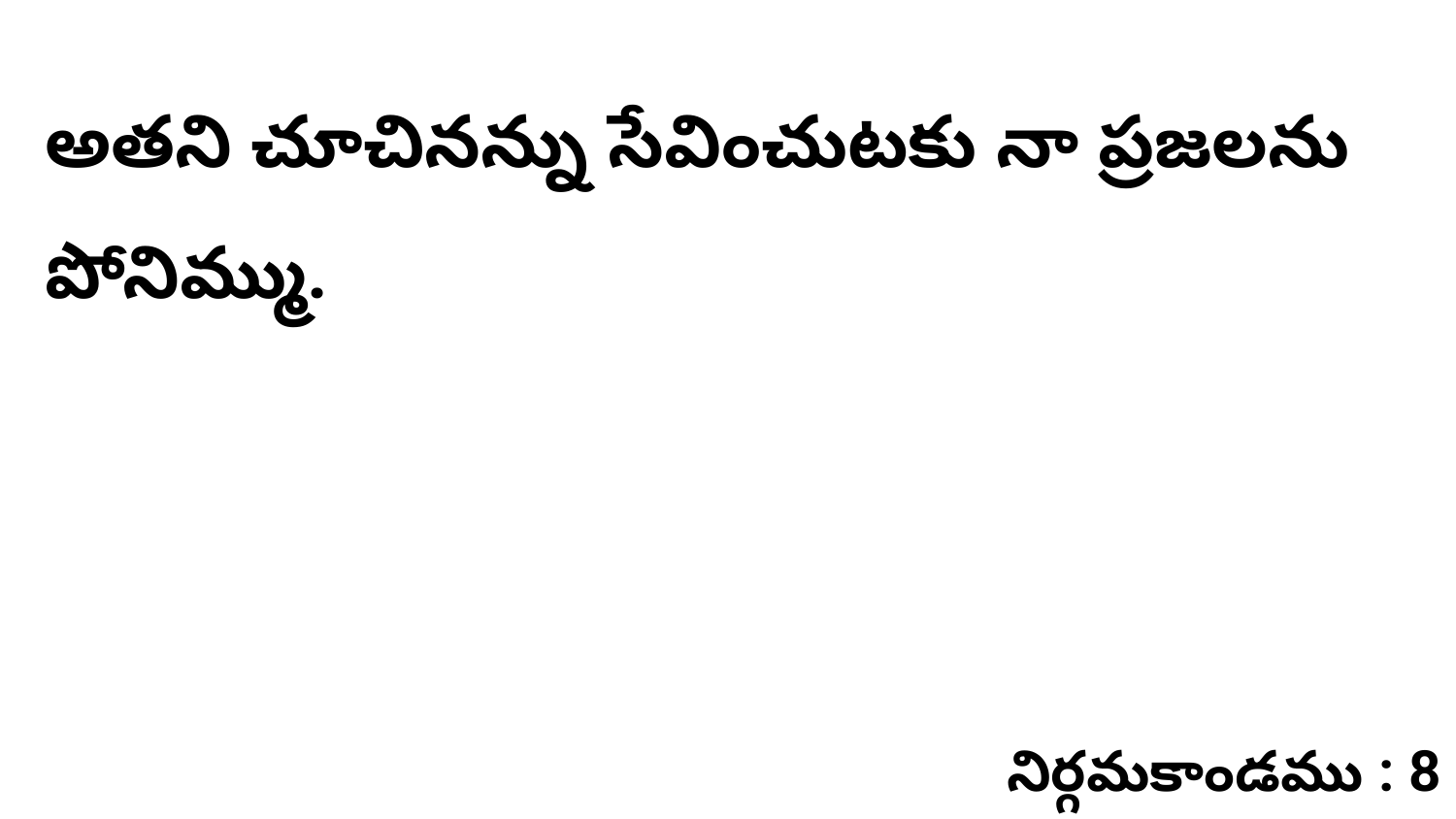

అతని చూచినన్ను సేవించుటకు నా ప్రజలను పోనిమ్ము.
నిర్గమకాండము : 8